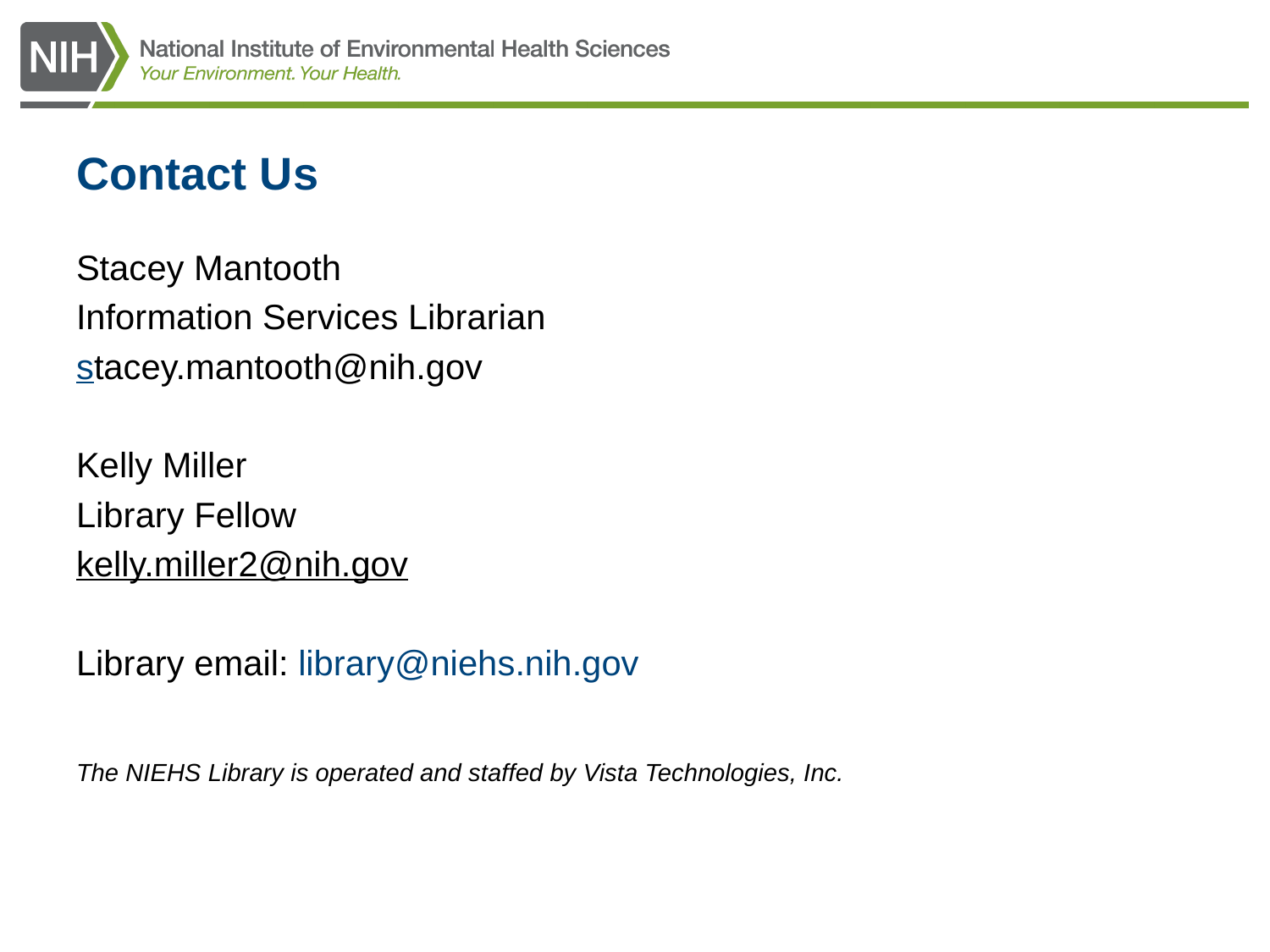

# Contact Us
Stacey Mantooth
Information Services Librarian
stacey.mantooth@nih.gov

Kelly Miller
Library Fellow
kelly.miller2@nih.gov

Library email: library@niehs.nih.gov

The NIEHS Library is operated and staffed by Vista Technologies, Inc.